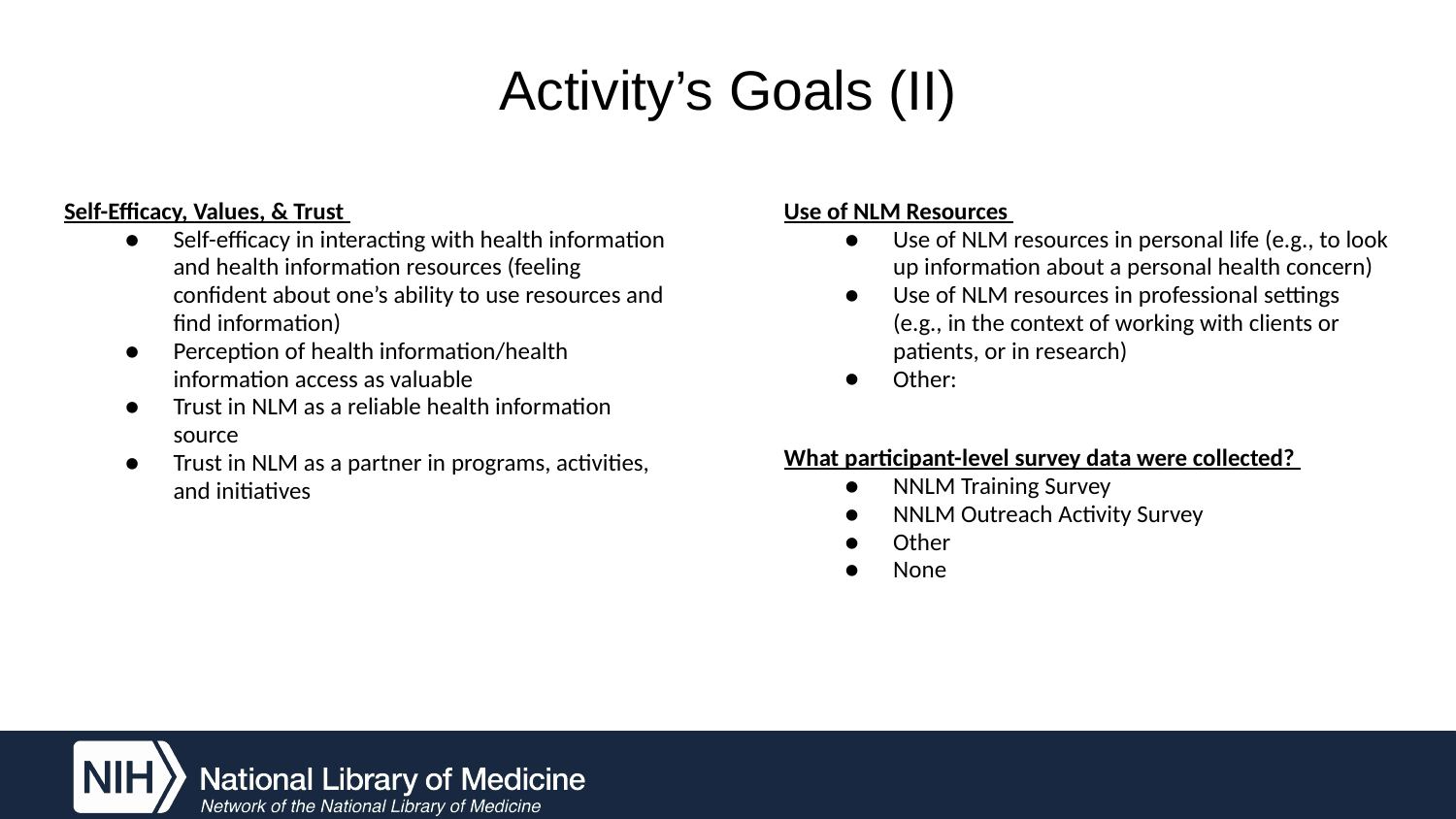

# Activity’s Goals (II)
Self-Efficacy, Values, & Trust
Self-efficacy in interacting with health information and health information resources (feeling confident about one’s ability to use resources and find information)
Perception of health information/health information access as valuable
Trust in NLM as a reliable health information source
Trust in NLM as a partner in programs, activities, and initiatives

Use of NLM Resources
Use of NLM resources in personal life (e.g., to look up information about a personal health concern)
Use of NLM resources in professional settings (e.g., in the context of working with clients or patients, or in research)
Other:

What participant-level survey data were collected?
NNLM Training Survey
NNLM Outreach Activity Survey
Other
None